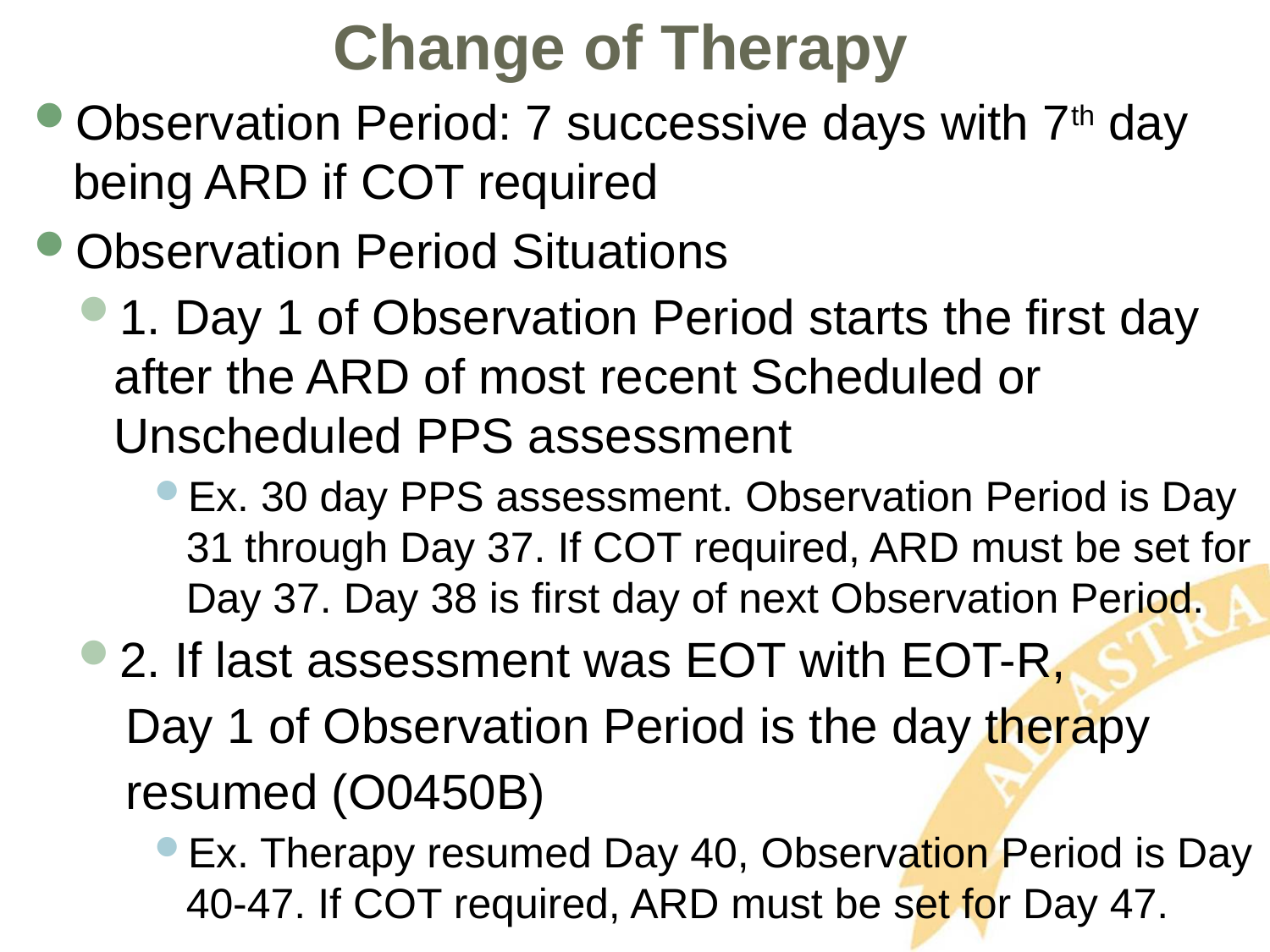

# Change of Therapy
Observation Period: 7 successive days with 7th day being ARD if COT required
Observation Period Situations
1. Day 1 of Observation Period starts the first day after the ARD of most recent Scheduled or Unscheduled PPS assessment
Ex. 30 day PPS assessment. Observation Period is Day 31 through Day 37. If COT required, ARD must be set for Day 37. Day 38 is first day of next Observation Period.
2. If last assessment was EOT with EOT-R,
 Day 1 of Observation Period is the day therapy
 resumed (O0450B)
Ex. Therapy resumed Day 40, Observation Period is Day 40-47. If COT required, ARD must be set for Day 47.